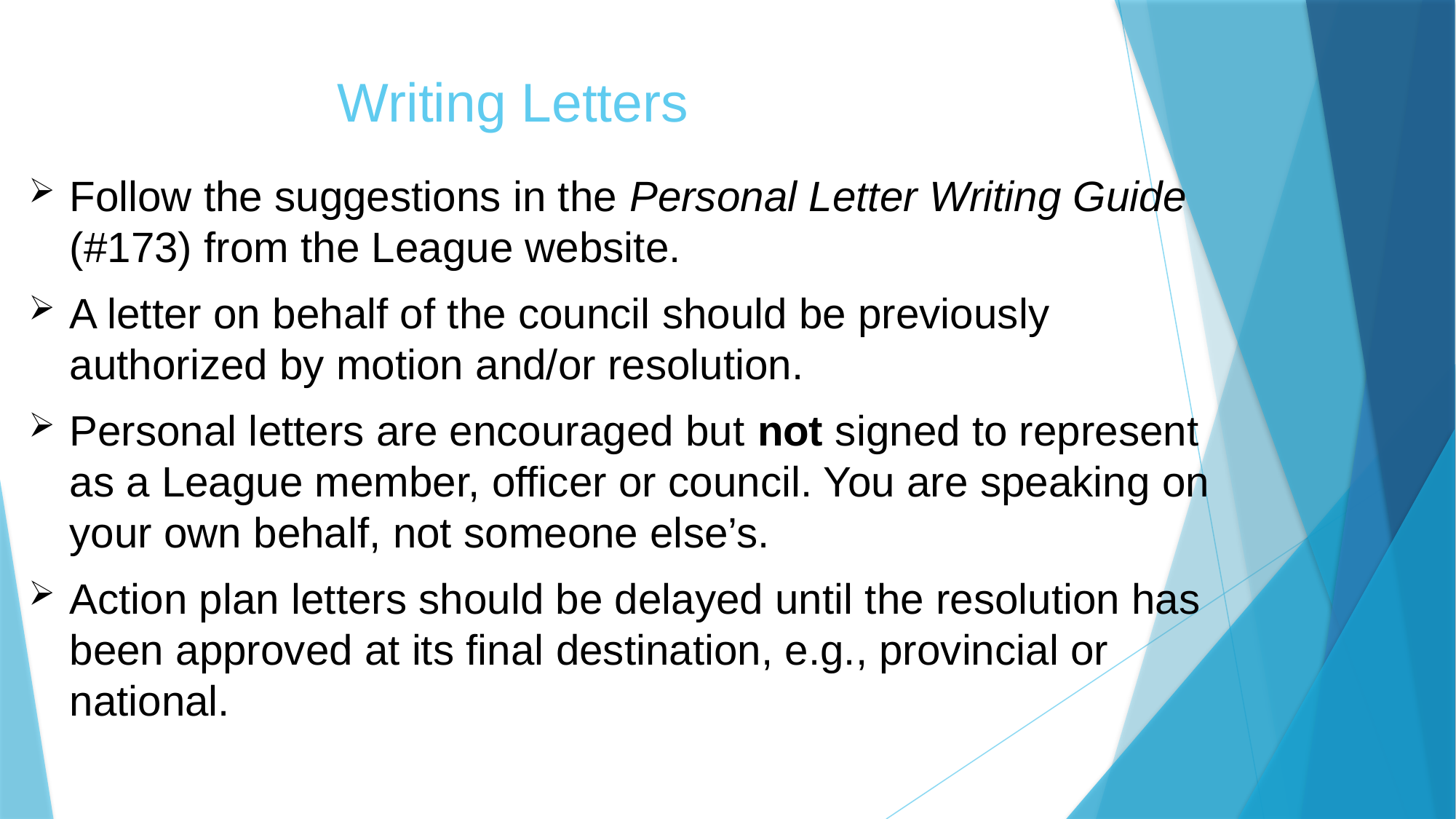

# Writing Letters
Follow the suggestions in the Personal Letter Writing Guide (#173) from the League website.
A letter on behalf of the council should be previously authorized by motion and/or resolution.
Personal letters are encouraged but not signed to represent as a League member, officer or council. You are speaking on your own behalf, not someone else’s.
Action plan letters should be delayed until the resolution has been approved at its final destination, e.g., provincial or national.